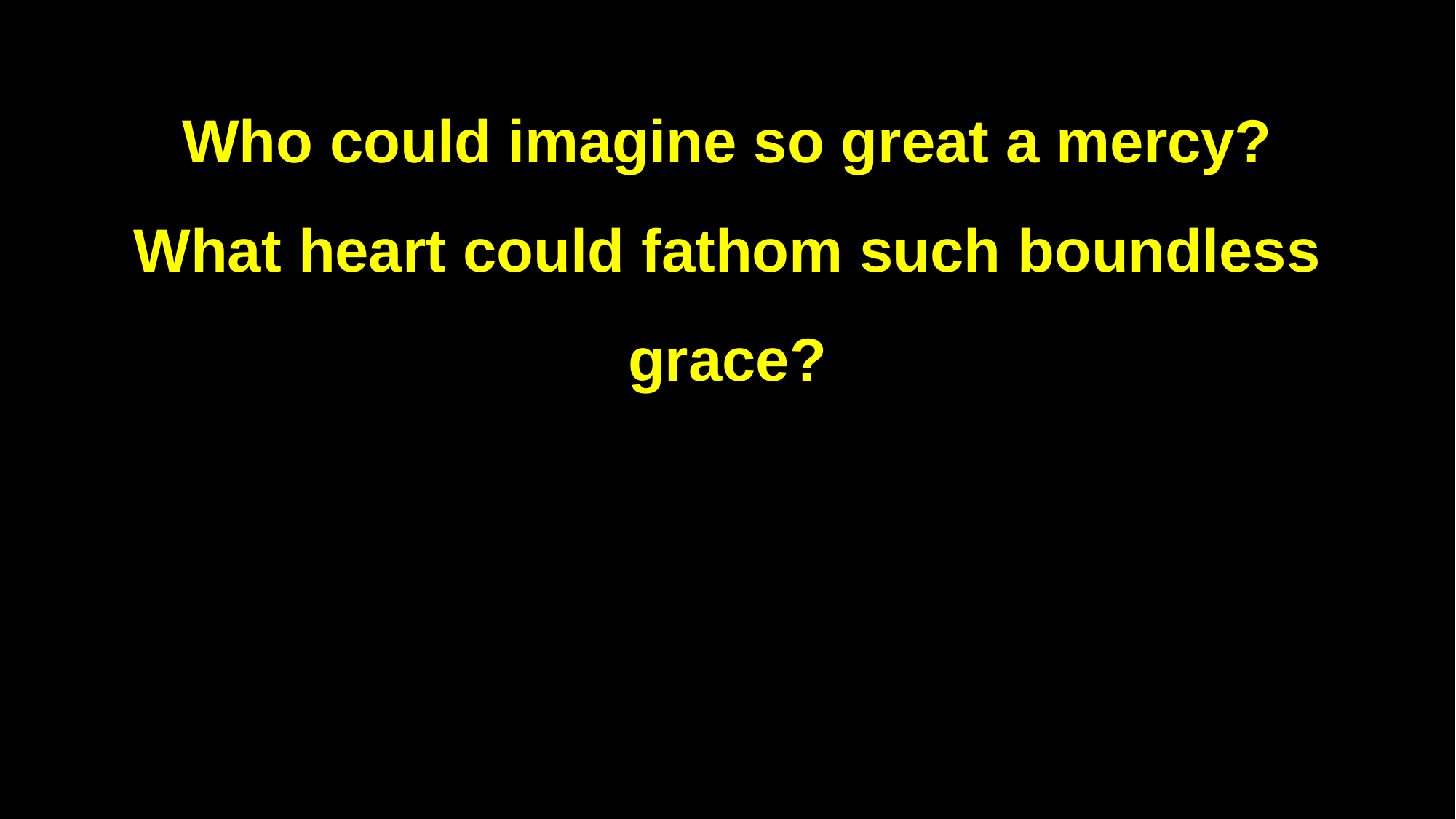

Who could imagine so great a mercy?
What heart could fathom such boundless grace?